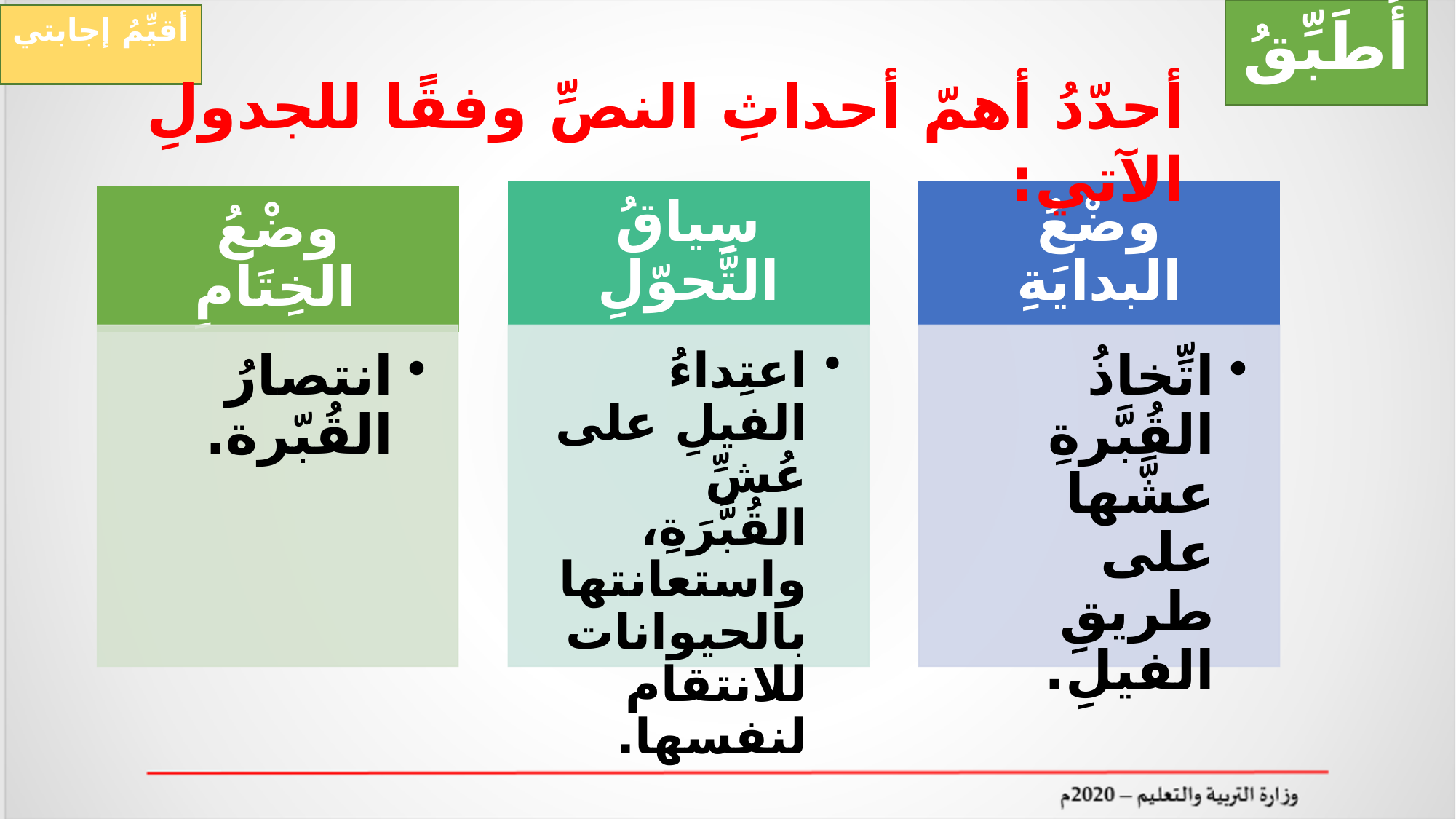

أُطَبِّقُ
أقيِّمُ إجابتي
أحدّدُ أهمّ أحداثِ النصِّ وفقًا للجدولِ الآتي:
وضْعُ البدايَةِ
اتِّخاذُ القُبَّرةِ عشَّها على طريقِ الفيلِ.
سِياقُ التَّحوّلِ
اعتِداءُ الفيلِ على عُشِّ القُبَّرَةِ، واستعانتها بالحيوانات للانتقام لنفسها.
وضْعُ الخِتَامِ
انتصارُ القُبّرة.